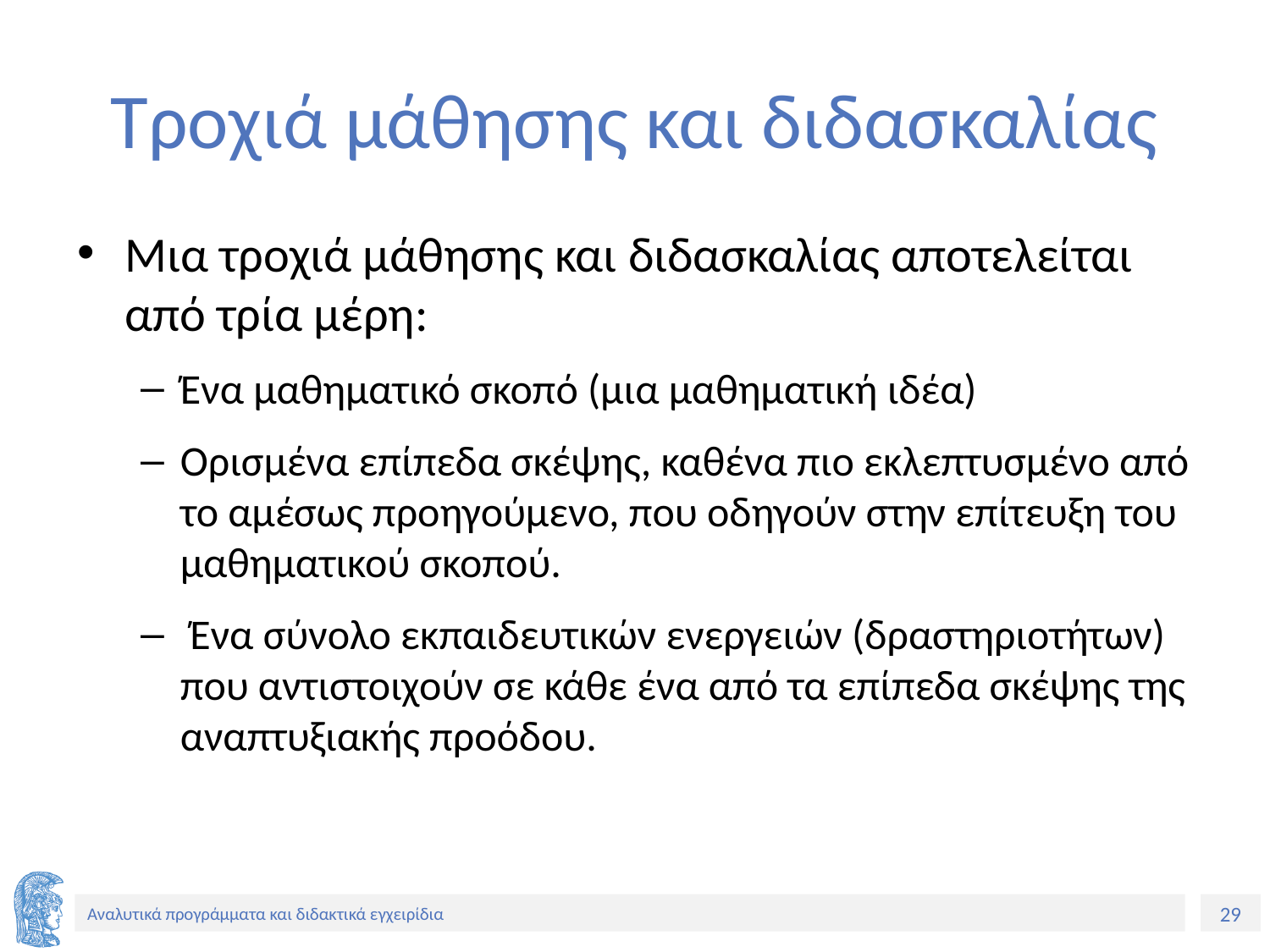

# Τροχιά μάθησης και διδασκαλίας
Μια τροχιά μάθησης και διδασκαλίας αποτελείται από τρία μέρη:
Ένα μαθηματικό σκοπό (μια μαθηματική ιδέα)
Ορισμένα επίπεδα σκέψης, καθένα πιο εκλεπτυσμένο από το αμέσως προηγούμενο, που οδηγούν στην επίτευξη του μαθηματικού σκοπού.
 Ένα σύνολο εκπαιδευτικών ενεργειών (δραστηριοτήτων) που αντιστοιχούν σε κάθε ένα από τα επίπεδα σκέψης της αναπτυξιακής προόδου.